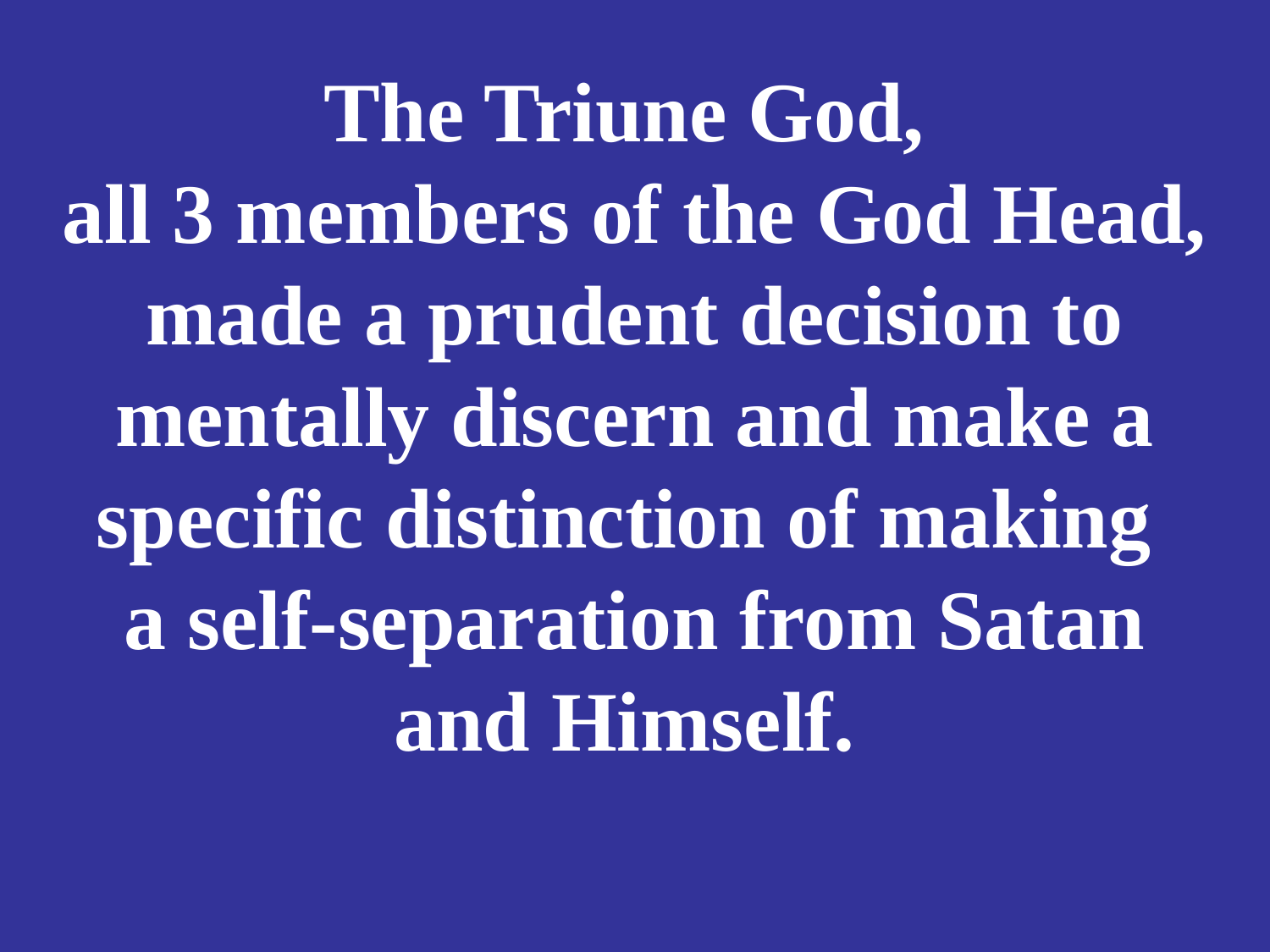

# The Triune God, all 3 members of the God Head, made a prudent decision to mentally discern and make a specific distinction of making a self-separation from Satan and Himself.